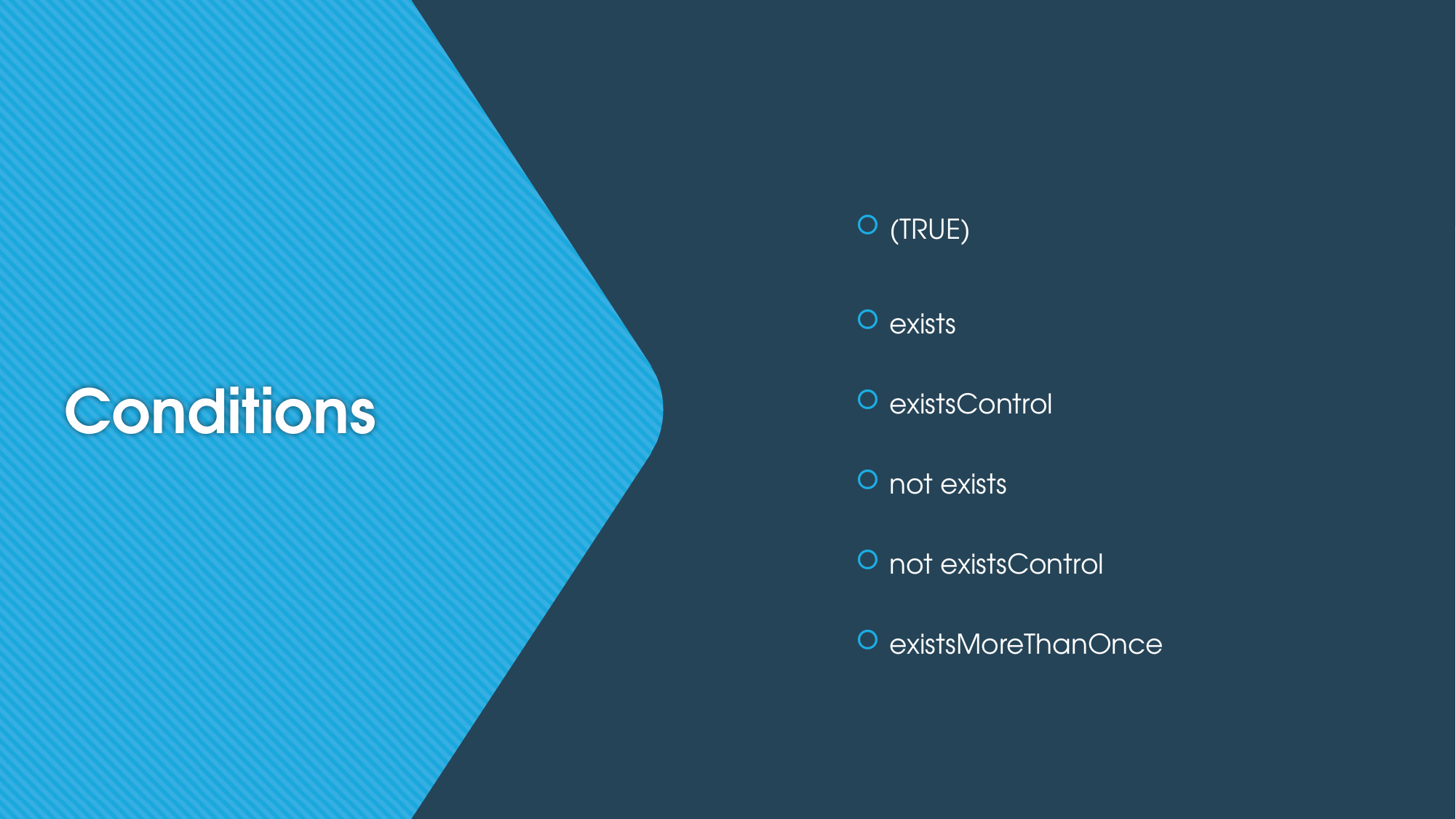

(TRUE)

exists
existsControl
not exists
not existsControl
existsMoreThanOnce

# Conditions